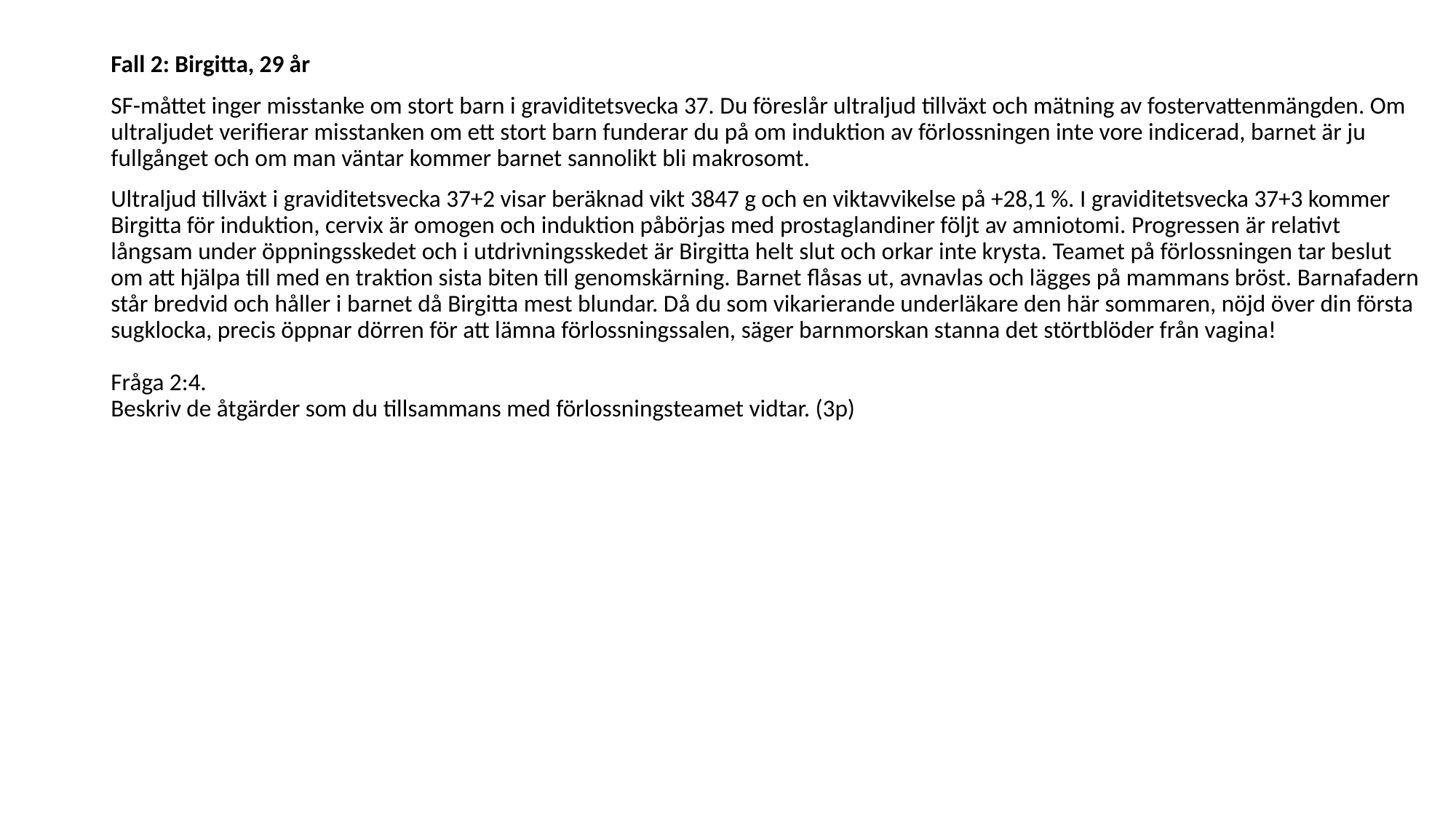

Fall 2: Birgitta, 29 år
SF-måttet inger misstanke om stort barn i graviditetsvecka 37. Du föreslår ultraljud tillväxt och mätning av fostervattenmängden. Om ultraljudet verifierar misstanken om ett stort barn funderar du på om induktion av förlossningen inte vore indicerad, barnet är ju fullgånget och om man väntar kommer barnet sannolikt bli makrosomt.
Ultraljud tillväxt i graviditetsvecka 37+2 visar beräknad vikt 3847 g och en viktavvikelse på +28,1 %. I graviditetsvecka 37+3 kommer Birgitta för induktion, cervix är omogen och induktion påbörjas med prostaglandiner följt av amniotomi. Progressen är relativt långsam under öppningsskedet och i utdrivningsskedet är Birgitta helt slut och orkar inte krysta. Teamet på förlossningen tar beslut om att hjälpa till med en traktion sista biten till genomskärning. Barnet flåsas ut, avnavlas och lägges på mammans bröst. Barnafadern står bredvid och håller i barnet då Birgitta mest blundar. Då du som vikarierande underläkare den här sommaren, nöjd över din första sugklocka, precis öppnar dörren för att lämna förlossningssalen, säger barnmorskan stanna det störtblöder från vagina! 
Fråga 2:4.
Beskriv de åtgärder som du tillsammans med förlossningsteamet vidtar. (3p)